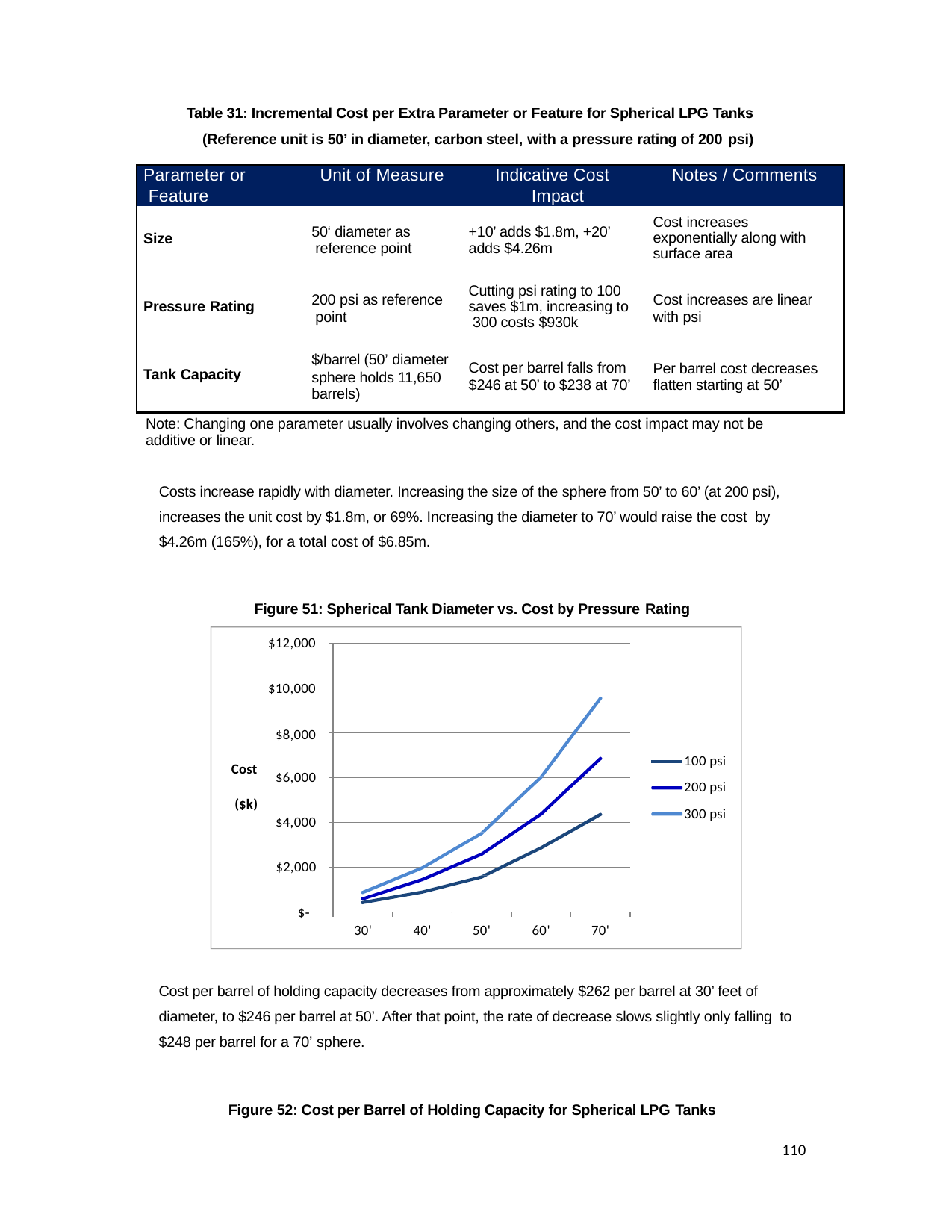

Table 31: Incremental Cost per Extra Parameter or Feature for Spherical LPG Tanks  (Reference unit is 50’ in diameter, carbon steel, with a pressure rating of 200 psi)
| Parameter or Feature | Unit of Measure | Indicative Cost Impact | Notes / Comments |
| --- | --- | --- | --- |
| Size | 50‘ diameter as reference point | +10’ adds $1.8m, +20’ adds $4.26m | Cost increases exponentially along with surface area |
| Pressure Rating | 200 psi as reference point | Cutting psi rating to 100 saves $1m, increasing to 300 costs $930k | Cost increases are linear with psi |
| Tank Capacity | $/barrel (50’ diameter sphere holds 11,650 barrels) | Cost per barrel falls from $246 at 50’ to $238 at 70’ | Per barrel cost decreases flatten starting at 50’ |
Note: Changing one parameter usually involves changing others, and the cost impact may not be  additive or linear.

Costs increase rapidly with diameter. Increasing the size of the sphere from 50’ to 60’ (at 200 psi),  increases the unit cost by $1.8m, or 69%. Increasing the diameter to 70’ would raise the cost by
$4.26m (165%), for a total cost of $6.85m.
Figure 51: Spherical Tank Diameter vs. Cost by Pressure Rating

$12,000

$10,000

$8,000

100 psi
200 psi
300 psi

Cost  ($k)

$6,000

$4,000

$2,000

$‐

30'
40'
50'
60'
70'
Cost per barrel of holding capacity decreases from approximately $262 per barrel at 30’ feet of  diameter, to $246 per barrel at 50’. After that point, the rate of decrease slows slightly only falling  to
$248 per barrel for a 70’ sphere.
Figure 52: Cost per Barrel of Holding Capacity for Spherical LPG Tanks
110